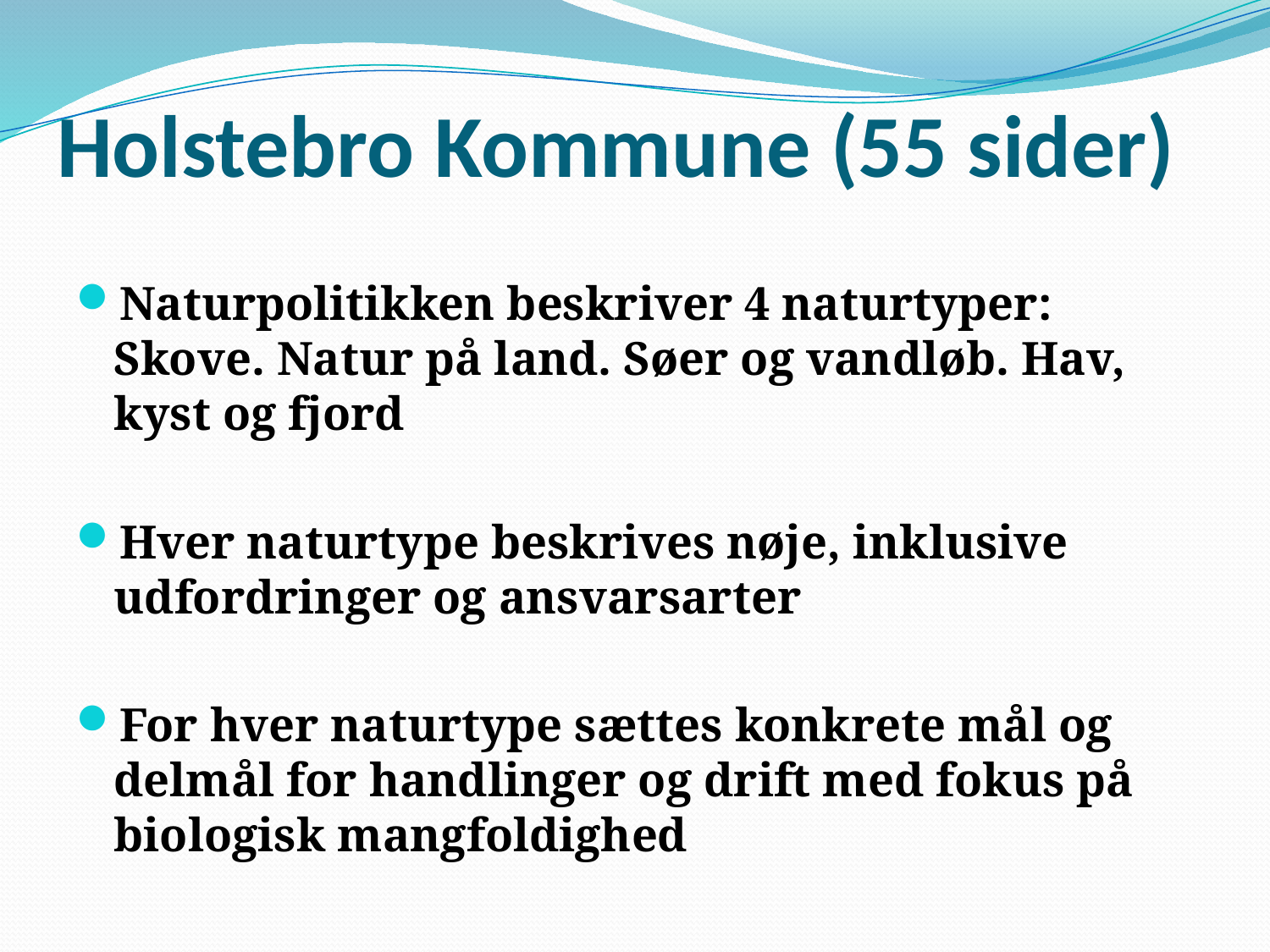

# Holstebro Kommune (55 sider)
Naturpolitikken beskriver 4 naturtyper: Skove. Natur på land. Søer og vandløb. Hav, kyst og fjord

Hver naturtype beskrives nøje, inklusive udfordringer og ansvarsarter

For hver naturtype sættes konkrete mål og delmål for handlinger og drift med fokus på biologisk mangfoldighed